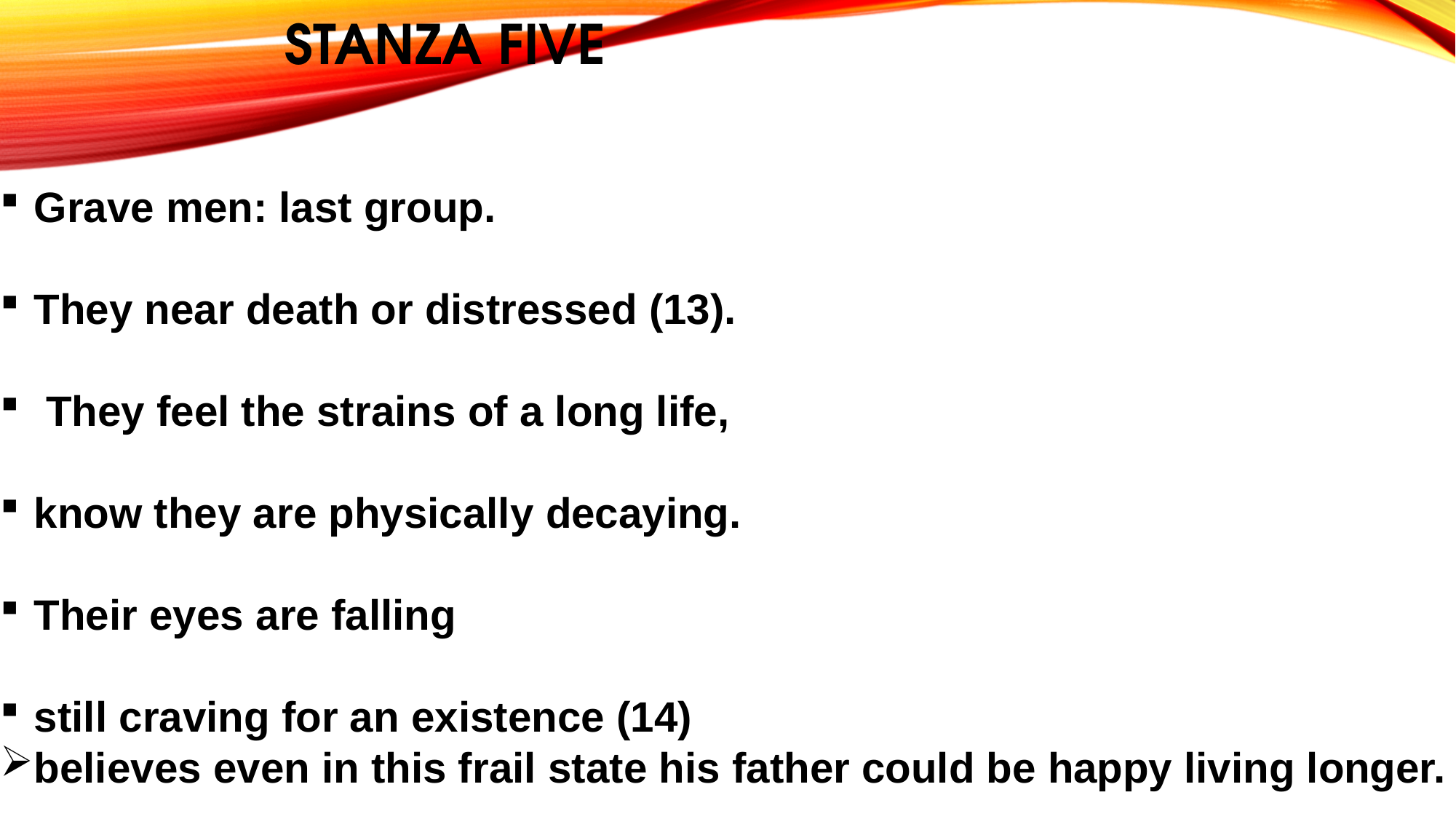

# STANZA FIVE
Grave men: last group.

They near death or distressed (13).

 They feel the strains of a long life,

know they are physically decaying.

Their eyes are falling

still craving for an existence (14)
believes even in this frail state his father could be happy living longer.